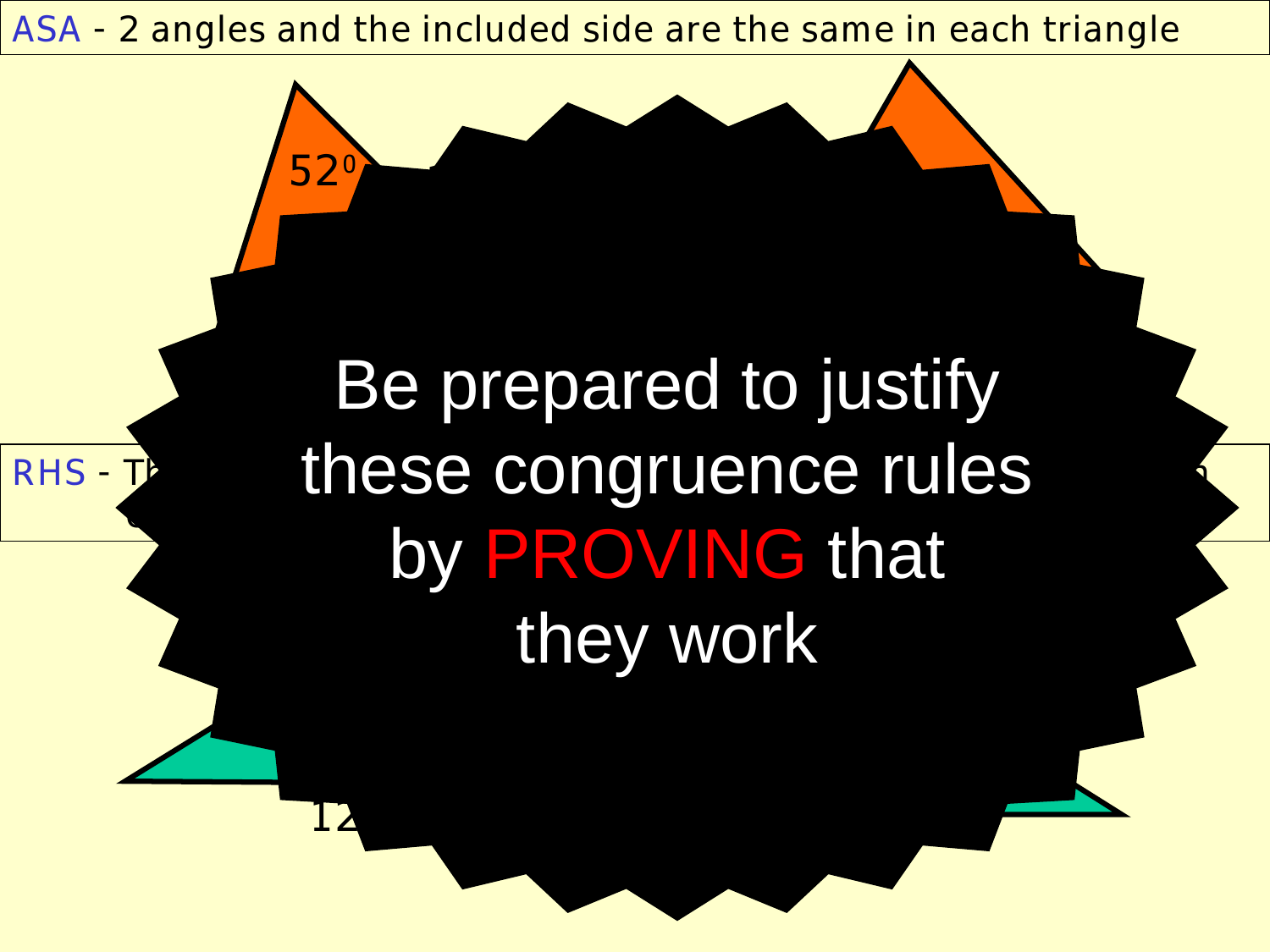

ASA - 2 angles and the included side are the same in each triangle

520
11cm
360
Be prepared to justify
these congruence rules
by PROVING that
they work

520
360
11cm
RHS - The right angle, hypotenuse and another side are the same in
           each triangle

12m
5m
5m

12m